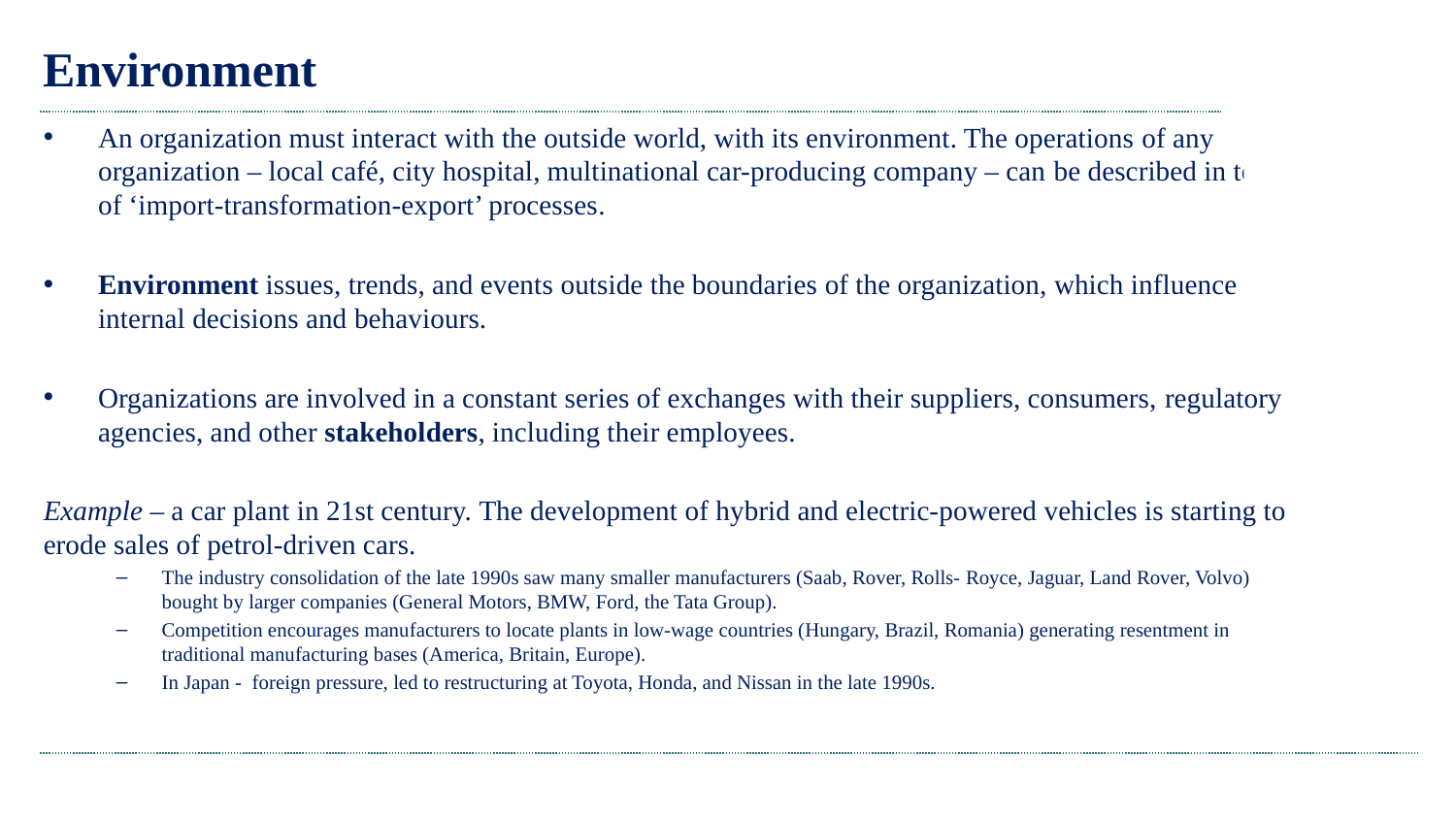

# Environment
An organization must interact with the outside world, with its environment. The operations of any organization – local café, city hospital, multinational car-producing company – can be described in terms of ‘import-transformation-export’ processes.

Environment issues, trends, and events outside the boundaries of the organization, which influence internal decisions and behaviours.

Organizations are involved in a constant series of exchanges with their suppliers, consumers, regulatory agencies, and other stakeholders, including their employees.

Example – a car plant in 21st century. The development of hybrid and electric-powered vehicles is starting to erode sales of petrol-driven cars.
The industry consolidation of the late 1990s saw many smaller manufacturers (Saab, Rover, Rolls- Royce, Jaguar, Land Rover, Volvo) bought by larger companies (General Motors, BMW, Ford, the Tata Group).
Competition encourages manufacturers to locate plants in low-wage countries (Hungary, Brazil, Romania) generating resentment in traditional manufacturing bases (America, Britain, Europe).
In Japan -  foreign pressure, led to restructuring at Toyota, Honda, and Nissan in the late 1990s.